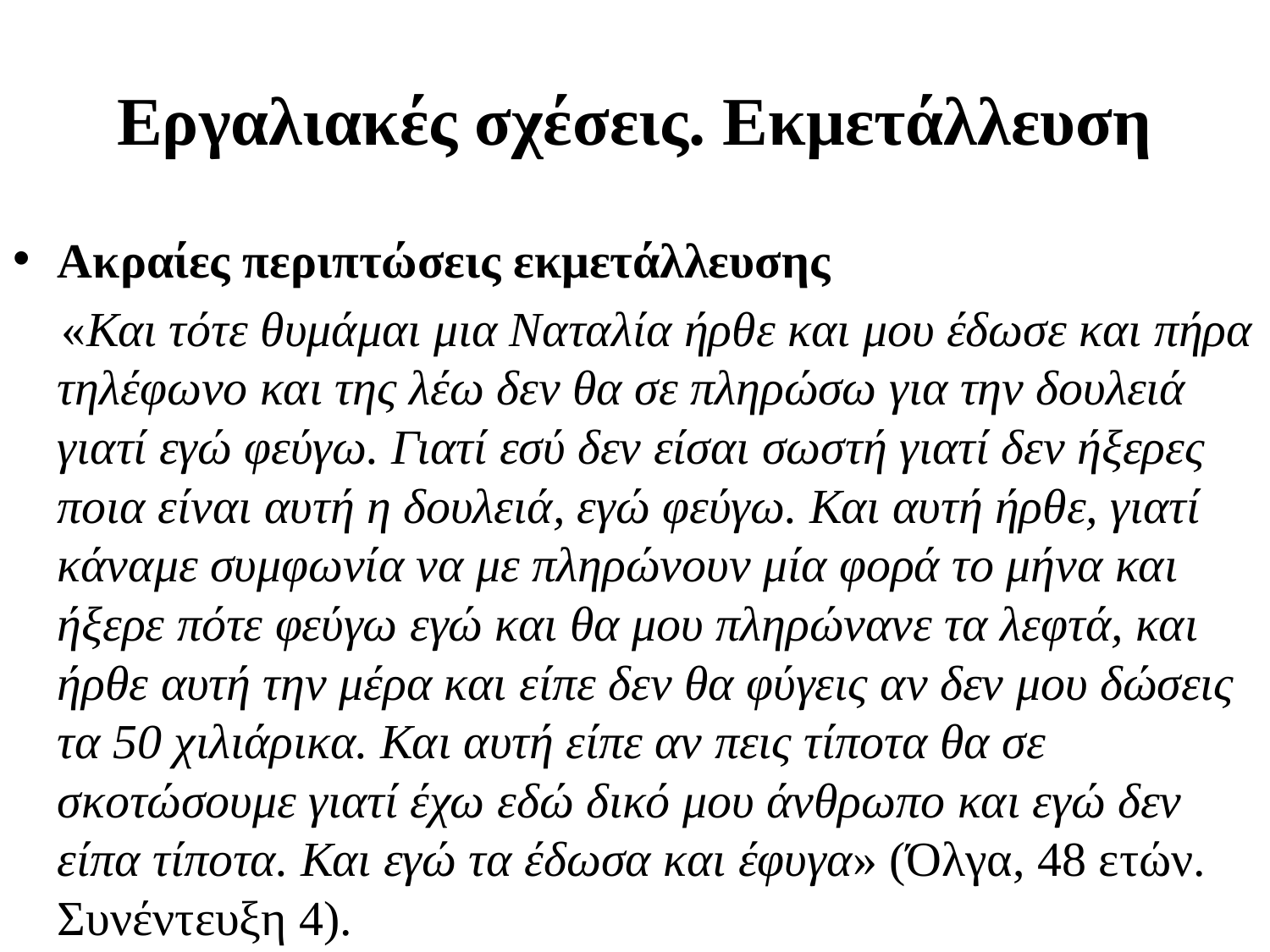

# Εργαλιακές σχέσεις. Εκμετάλλευση
Ακραίες περιπτώσεις εκμετάλλευσης
    «Και τότε θυμάμαι μια Ναταλία ήρθε και μου έδωσε και πήρα τηλέφωνο και της λέω δεν θα σε πληρώσω για την δουλειά γιατί εγώ φεύγω. Γιατί εσύ δεν είσαι σωστή γιατί δεν ήξερες ποια είναι αυτή η δουλειά, εγώ φεύγω. Και αυτή ήρθε, γιατί κάναμε συμφωνία να με πληρώνουν μία φορά το μήνα και ήξερε πότε φεύγω εγώ και θα μου πληρώνανε τα λεφτά, και ήρθε αυτή την μέρα και είπε δεν θα φύγεις αν δεν μου δώσεις τα 50 χιλιάρικα. Και αυτή είπε αν πεις τίποτα θα σε σκοτώσουμε γιατί έχω εδώ δικό μου άνθρωπο και εγώ δεν είπα τίποτα. Και εγώ τα έδωσα και έφυγα» (Όλγα, 48 ετών. Συνέντευξη 4).